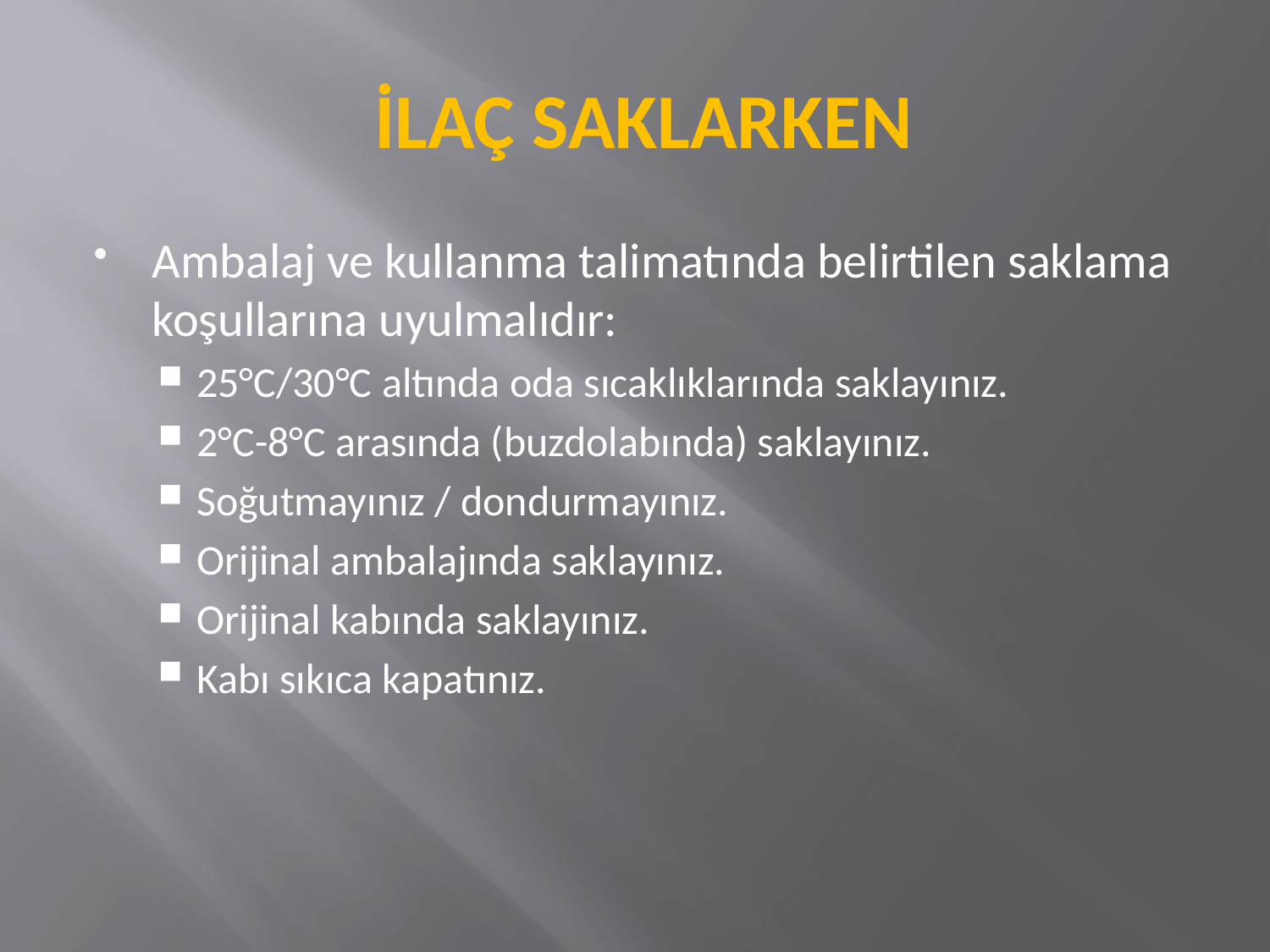

# İLAÇ SAKLARKEN
Ambalaj ve kullanma talimatında belirtilen saklama koşullarına uyulmalıdır:
25°C/30°C altında oda sıcaklıklarında saklayınız.
2°C-8°C arasında (buzdolabında) saklayınız.
Soğutmayınız / dondurmayınız.
Orijinal ambalajında saklayınız.
Orijinal kabında saklayınız.
Kabı sıkıca kapatınız.